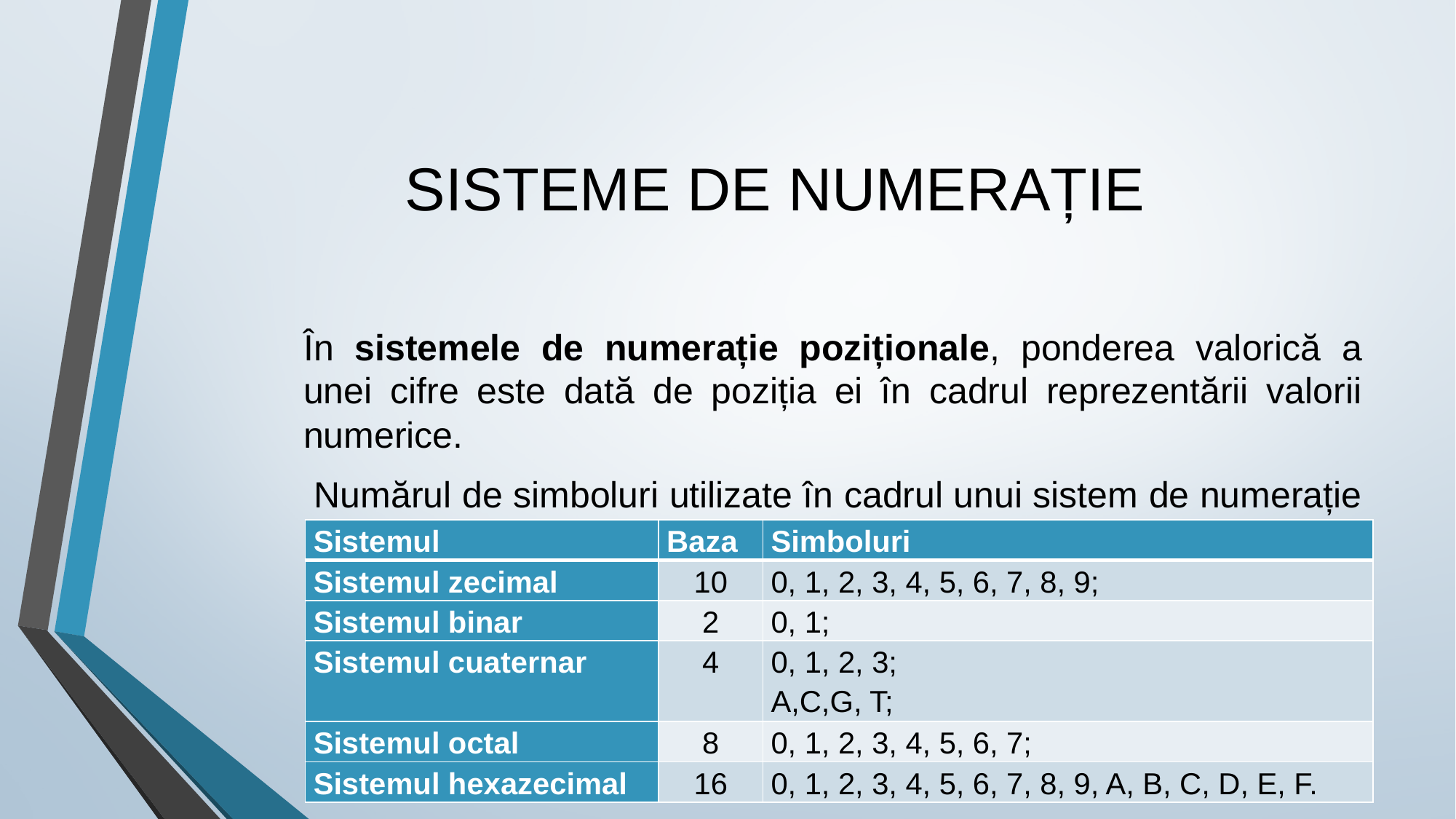

# SISTEME DE NUMERAȚIE
În sistemele de numerație poziționale, ponderea valorică a unei cifre este dată de poziția ei în cadrul reprezentării valorii numerice.
 Numărul de simboluri utilizate în cadrul unui sistem de numerație poartă denumirea de bază sau rădăcină.

| Sistemul | Baza | Simboluri |
| --- | --- | --- |
| Sistemul zecimal | 10 | 0, 1, 2, 3, 4, 5, 6, 7, 8, 9; |
| Sistemul binar | 2 | 0, 1; |
| Sistemul cuaternar | 4 | 0, 1, 2, 3; A,C,G, T; |
| Sistemul octal | 8 | 0, 1, 2, 3, 4, 5, 6, 7; |
| Sistemul hexazecimal | 16 | 0, 1, 2, 3, 4, 5, 6, 7, 8, 9, A, B, C, D, E, F. |
5